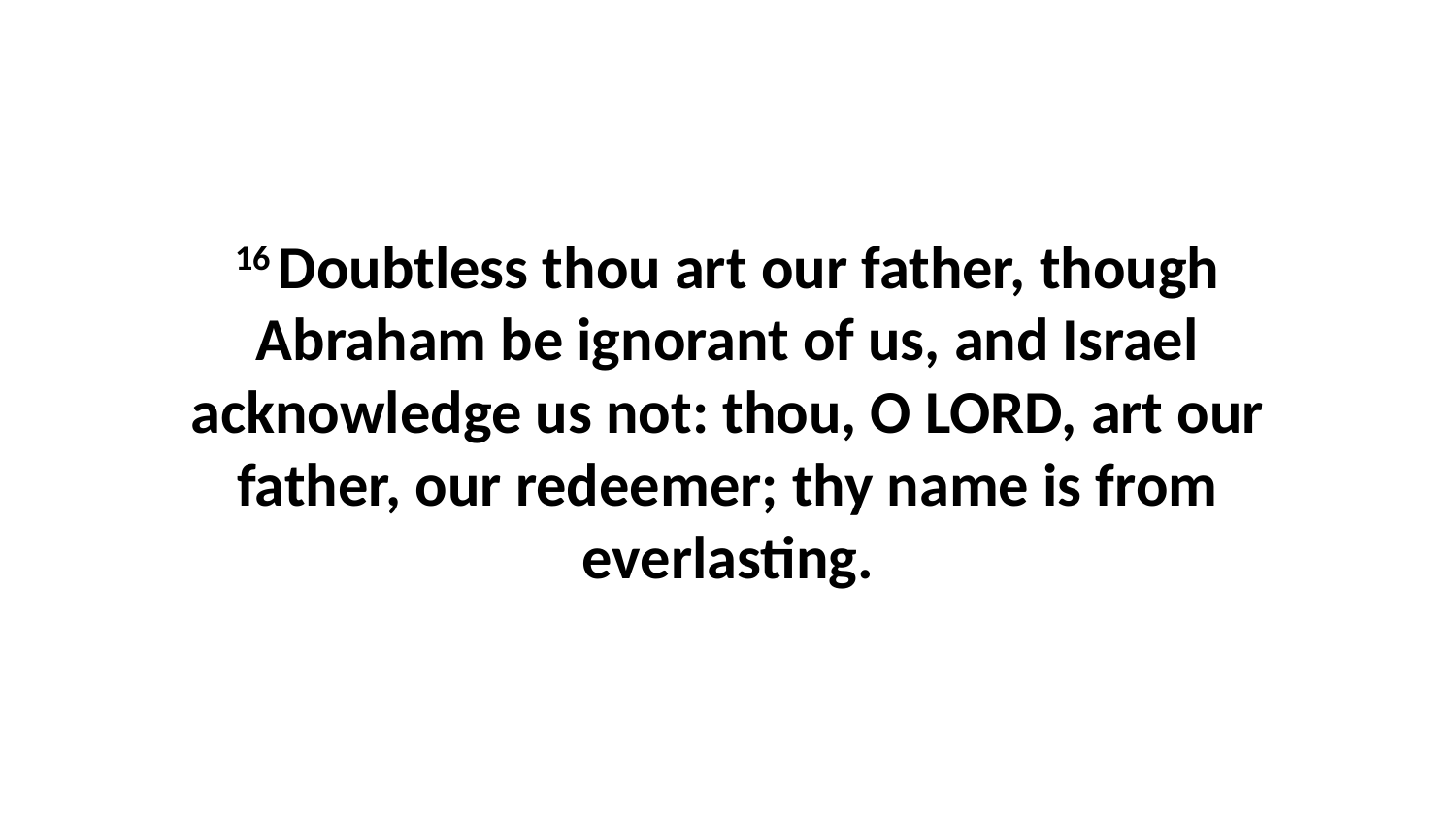

16 Doubtless thou art our father, though Abraham be ignorant of us, and Israel acknowledge us not: thou, O LORD, art our father, our redeemer; thy name is from everlasting.